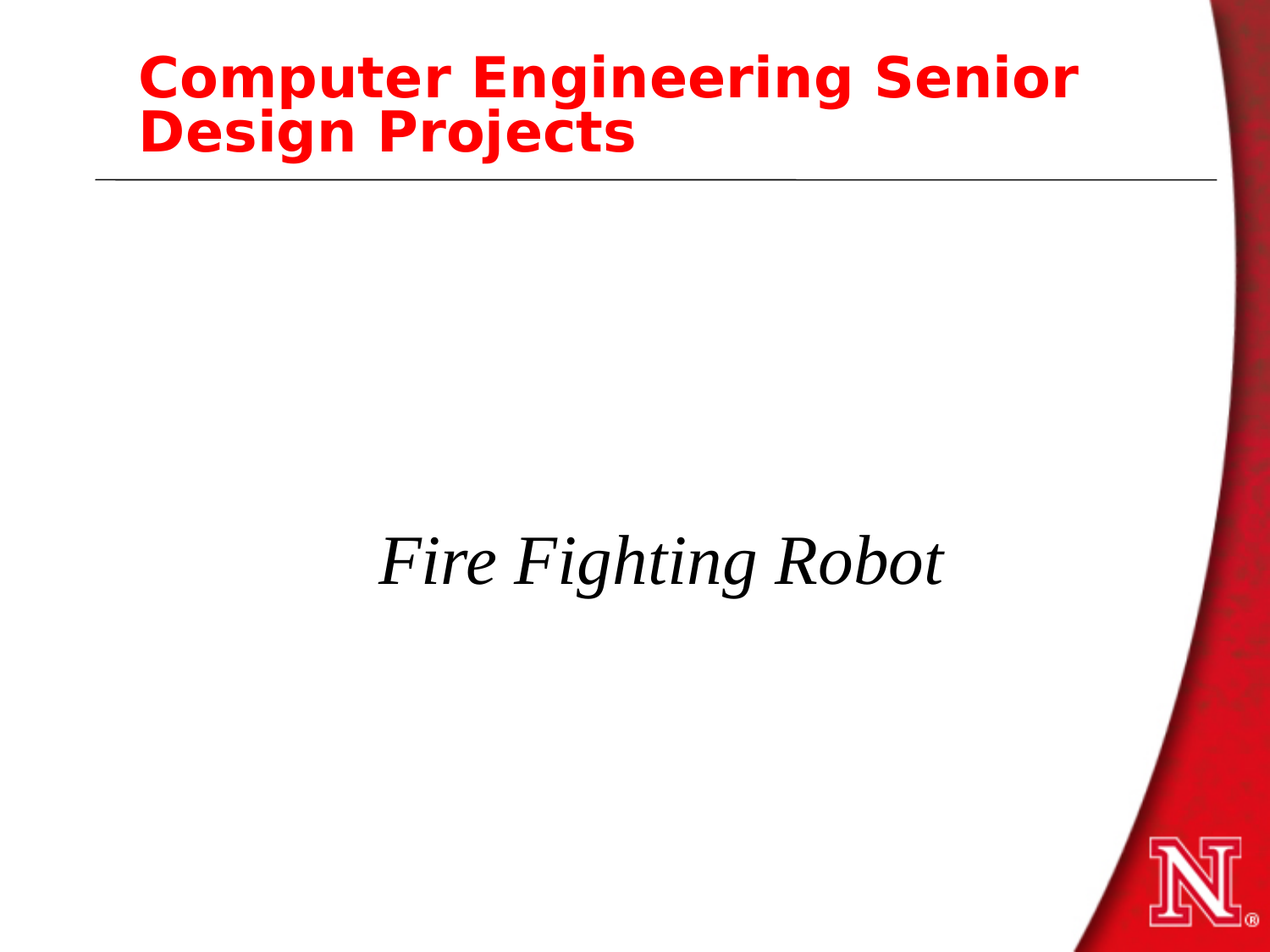

Computer Engineering Senior Design Projects

Fire Fighting Robot